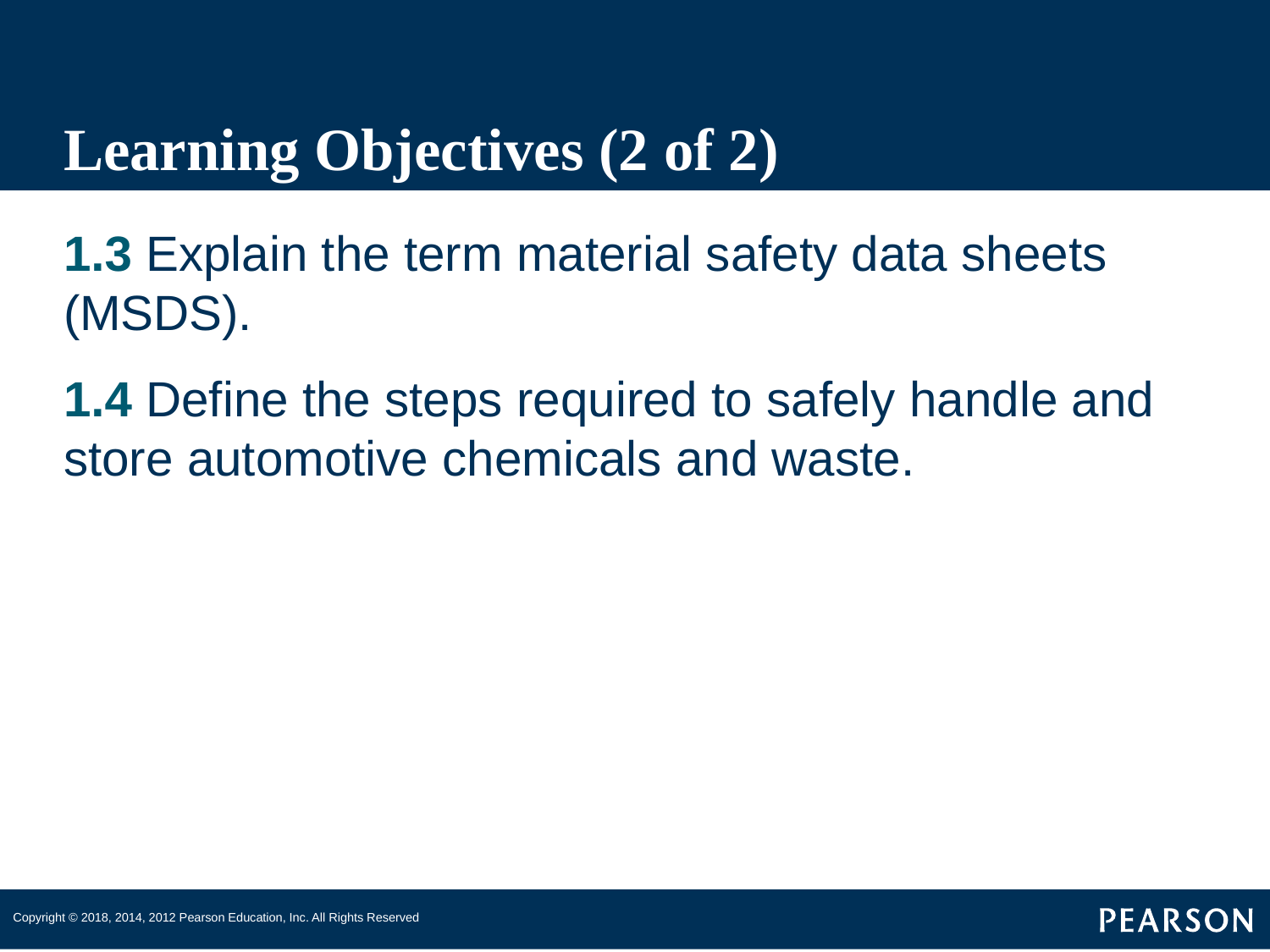

# Learning Objectives (2 of 2)
1.3 Explain the term material safety data sheets (MSDS).
1.4 Define the steps required to safely handle and store automotive chemicals and waste.